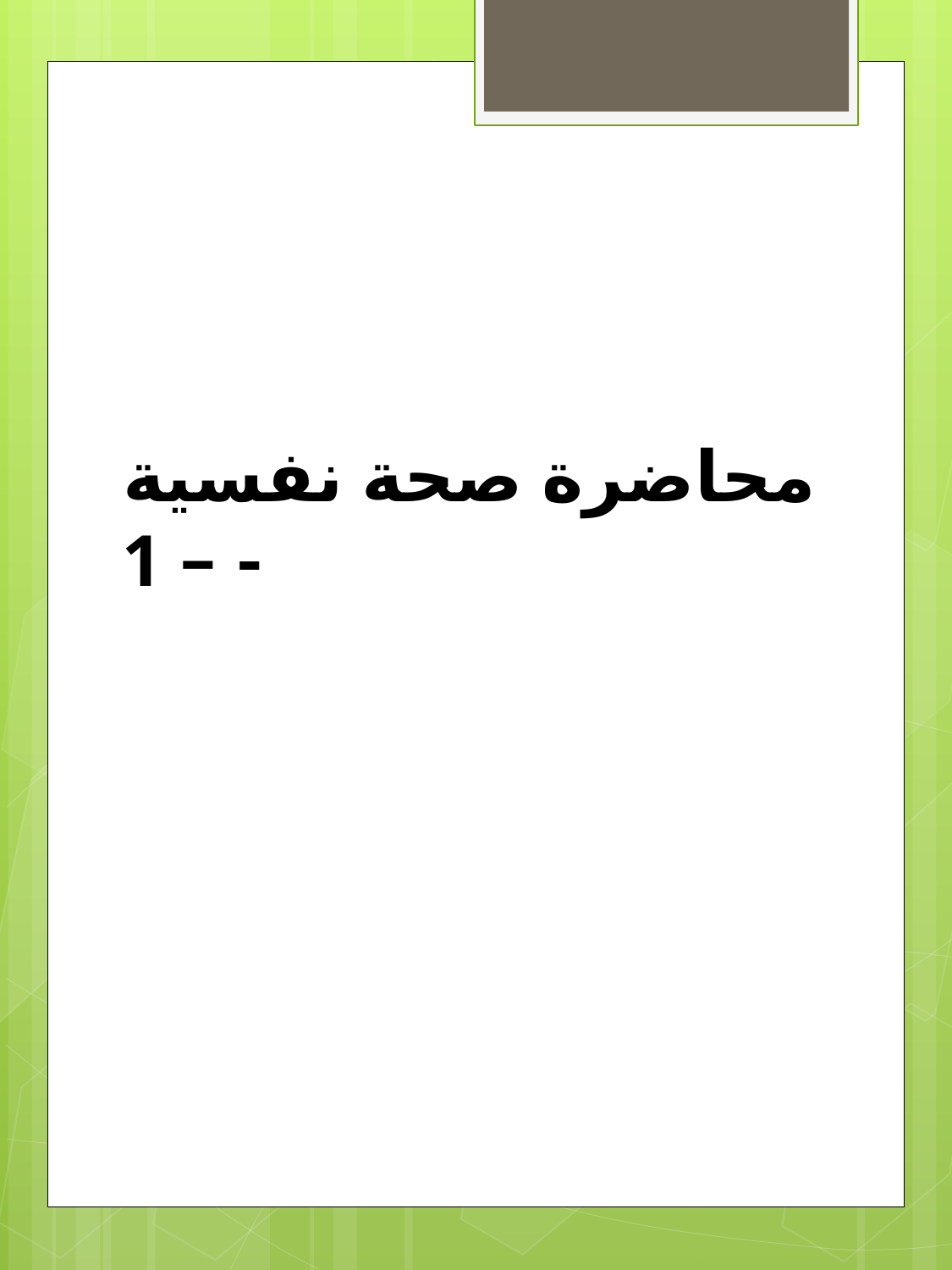

# محاضرة صحة نفسية – 1 -